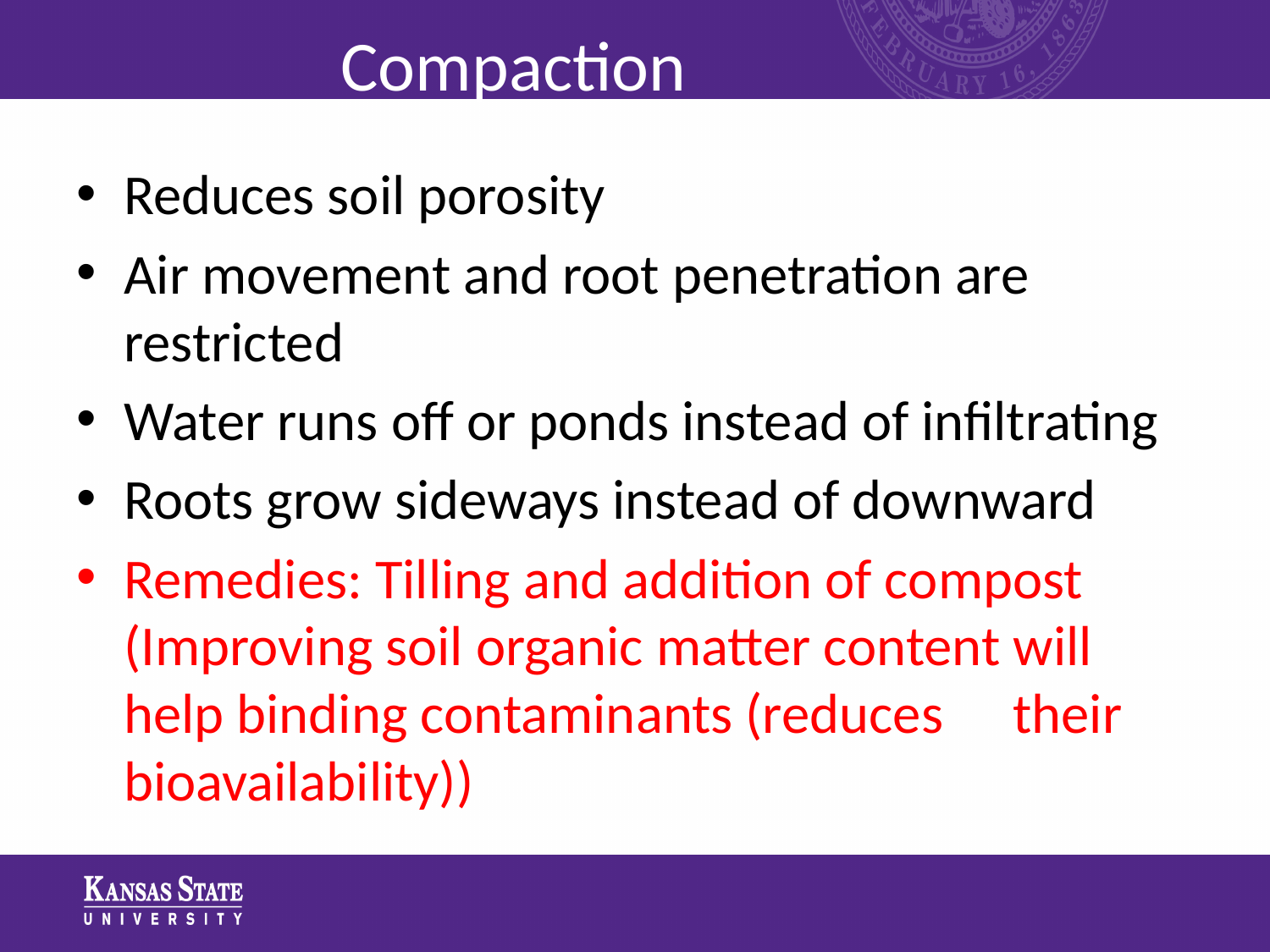

# Compaction
Reduces soil porosity
Air movement and root penetration are restricted
Water runs off or ponds instead of infiltrating
Roots grow sideways instead of downward
Remedies: Tilling and addition of compost     (Improving soil organic matter content will help binding contaminants (reduces	their bioavailability))